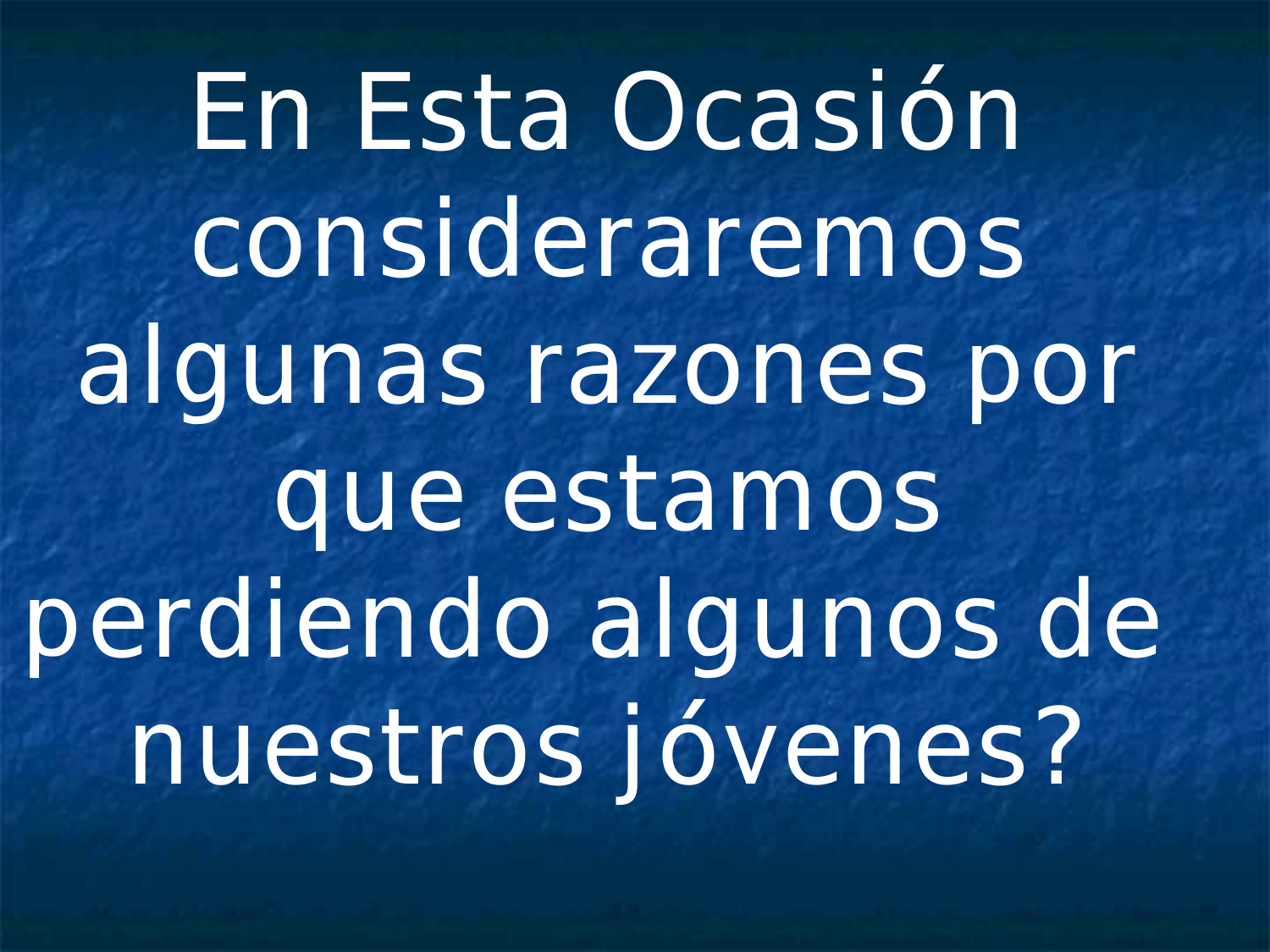

En Esta Ocasión consideraremos algunas razones por que estamos perdiendo algunos de
nuestros jóvenes?